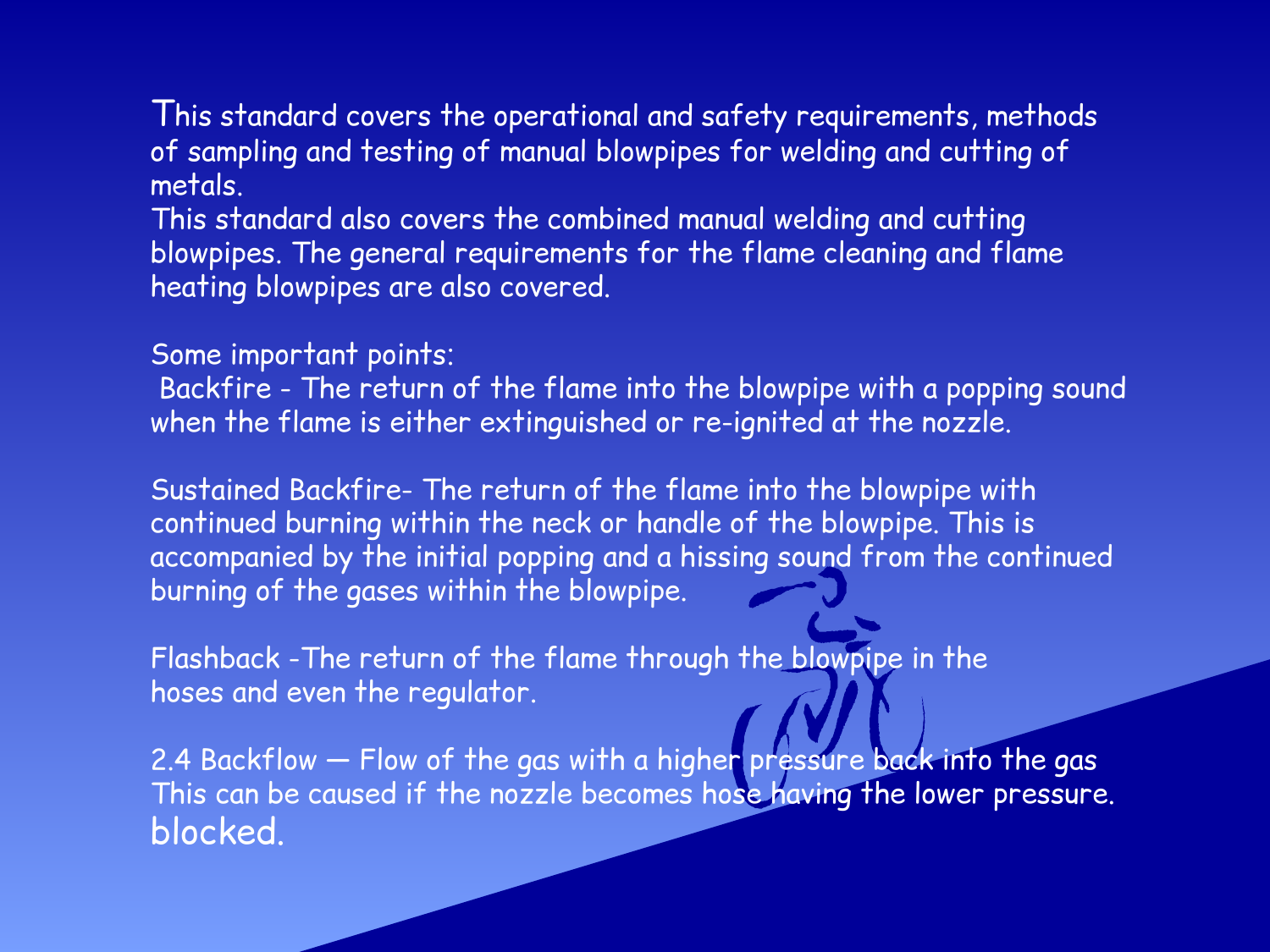

This standard covers the operational and safety requirements, methods of sampling and testing of manual blowpipes for welding and cutting of metals.
This standard also covers the combined manual welding and cutting blowpipes. The general requirements for the flame cleaning and flame heating blowpipes are also covered.

Some important points:
 Backfire - The return of the flame into the blowpipe with a popping sound when the flame is either extinguished or re-ignited at the nozzle.

Sustained Backfire- The return of the flame into the blowpipe with
continued burning within the neck or handle of the blowpipe. This is
accompanied by the initial popping and a hissing sound from the continued
burning of the gases within the blowpipe.

Flashback -The return of the flame through the blowpipe in the
hoses and even the regulator.

2.4 Backflow — Flow of the gas with a higher pressure back into the gas
This can be caused if the nozzle becomes hose having the lower pressure.
blocked.